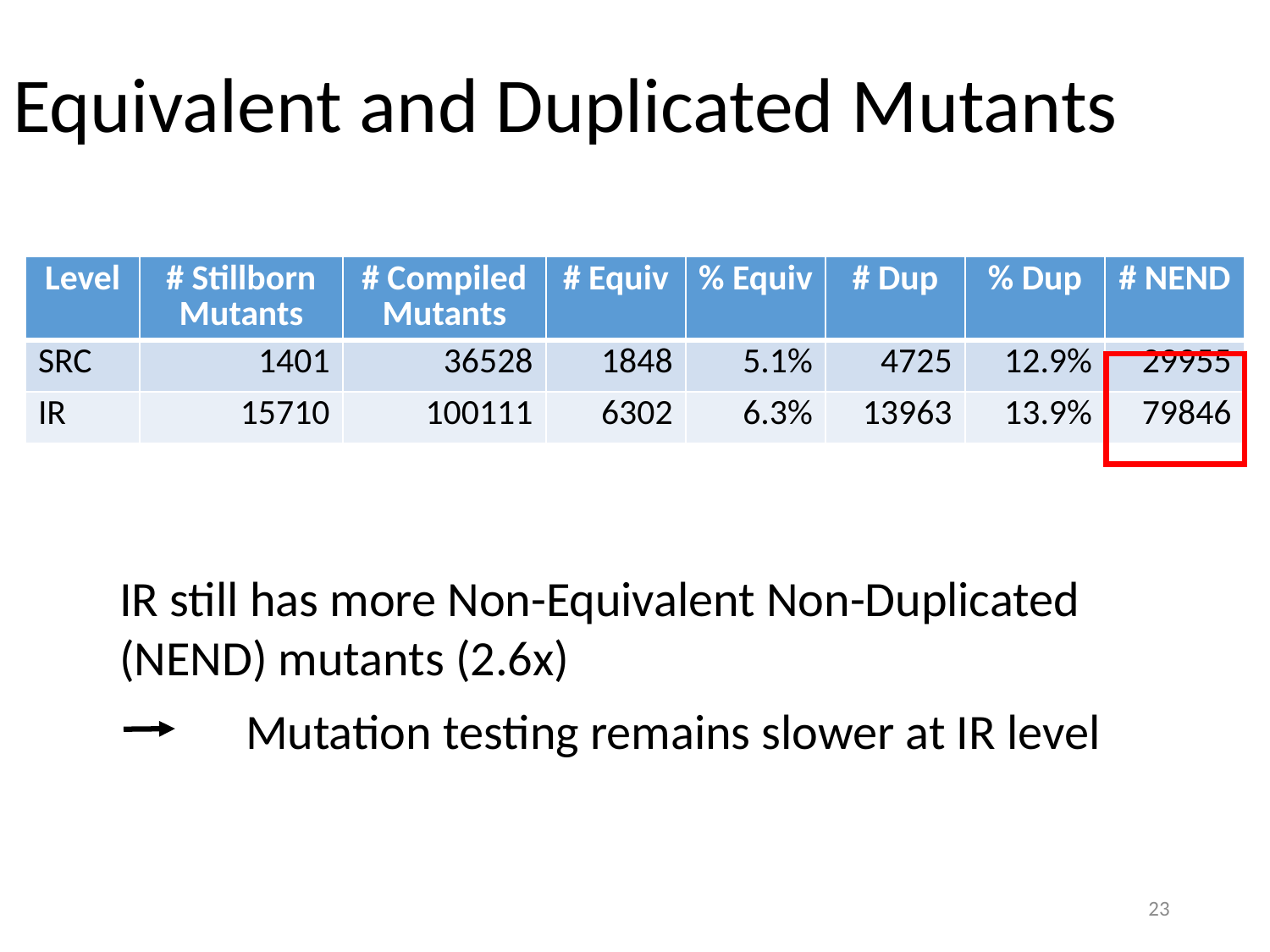

# Equivalent and Duplicated Mutants
| Level | # Stillborn Mutants | # Compiled Mutants | # Equiv | % Equiv | # Dup | % Dup | # NEND |
| --- | --- | --- | --- | --- | --- | --- | --- |
| SRC | 1401 | 36528 | 1848 | 5.1% | 4725 | 12.9% | 29955 |
| IR | 15710 | 100111 | 6302 | 6.3% | 13963 | 13.9% | 79846 |

IR still has more Non-Equivalent Non-Duplicated
(NEND) mutants (2.6x)
	Mutation testing remains slower at IR level
23